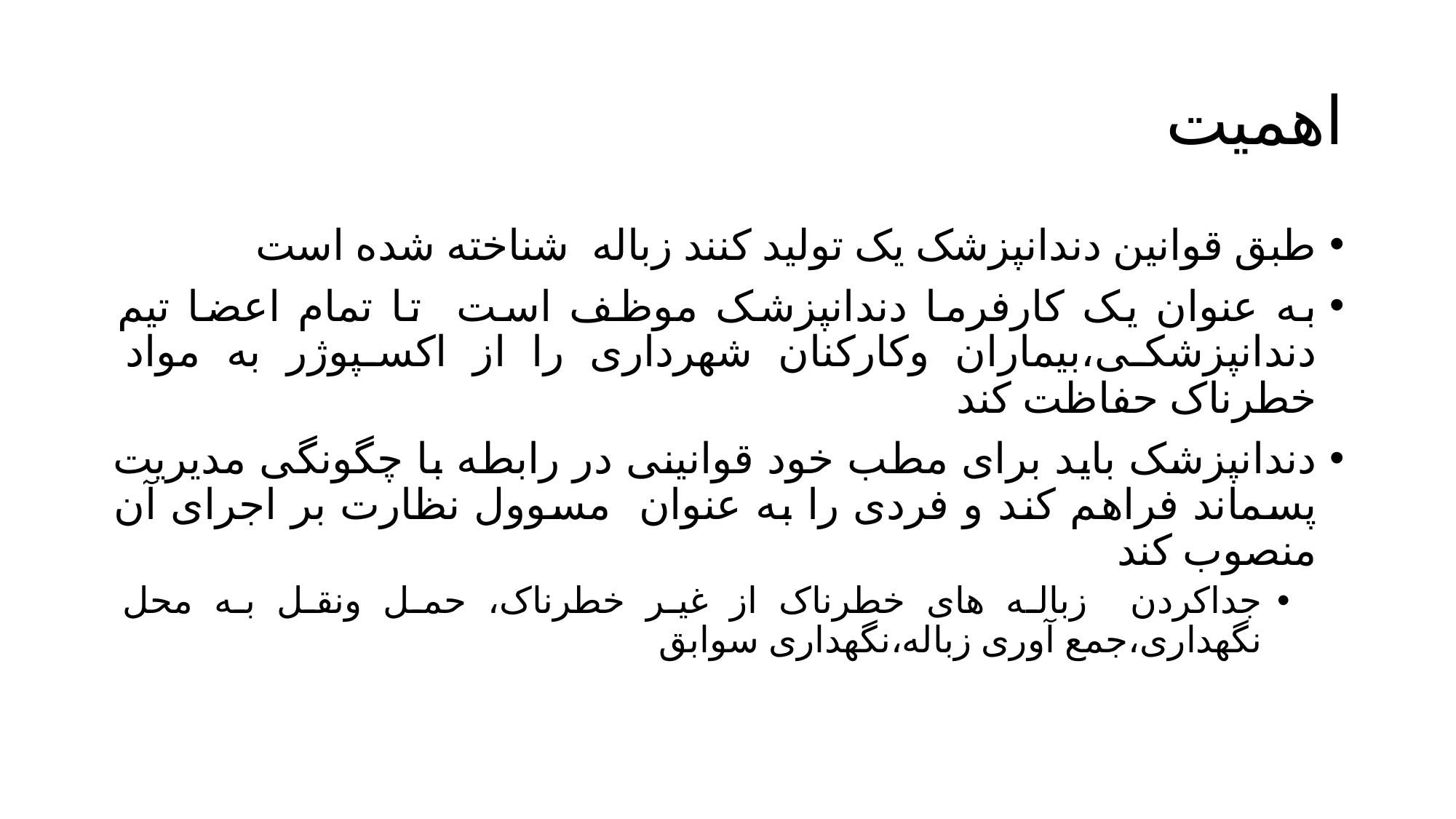

# اهمیت
طبق قوانین دندانپزشک یک تولید کنند زباله  شناخته شده است
به عنوان یک کارفرما دندانپزشک موظف است  تا تمام اعضا تیم دندانپزشکی،بیماران وکارکنان شهرداری را از اکسپوژر به مواد خطرناک حفاظت کند
دندانپزشک باید برای مطب خود قوانینی در رابطه با چگونگی مدیریت پسماند فراهم کند و فردی را به عنوان  مسوول نظارت بر اجرای آن منصوب کند
جداکردن  زباله های خطرناک از غیر خطرناک، حمل ونقل به محل نگهداری،جمع آوری زباله،نگهداری سوابق